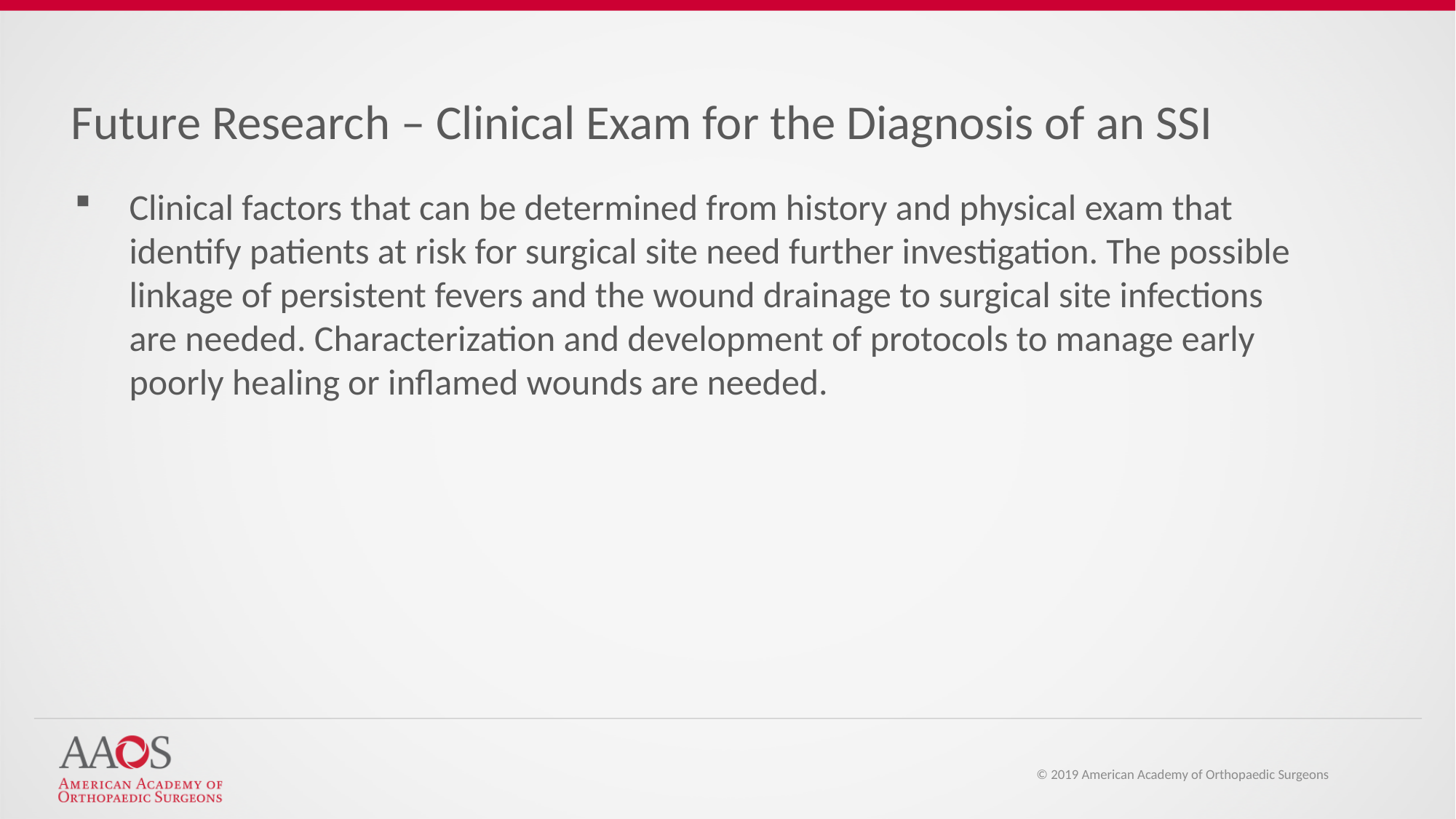

Future Research – Clinical Exam for the Diagnosis of an SSI
Clinical factors that can be determined from history and physical exam that identify patients at risk for surgical site need further investigation. The possible linkage of persistent fevers and the wound drainage to surgical site infections are needed. Characterization and development of protocols to manage early poorly healing or inflamed wounds are needed.
© 2019 American Academy of Orthopaedic Surgeons